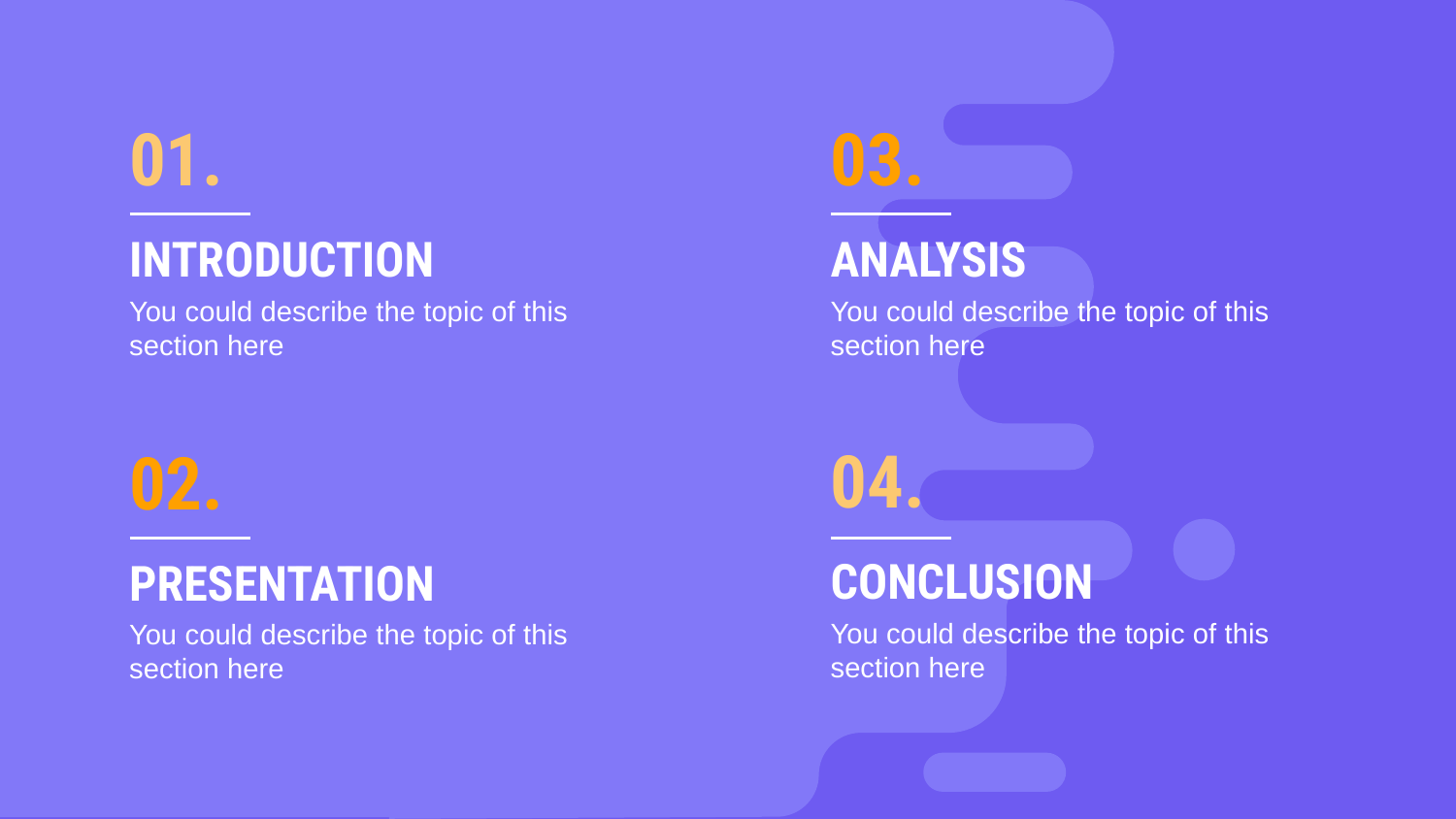

# 01.
03.
INTRODUCTION
ANALYSIS
You could describe the topic of this section here
You could describe the topic of this section here

04.
02.
CONCLUSION
PRESENTATION
You could describe the topic of this section here

You could describe the topic of this section here